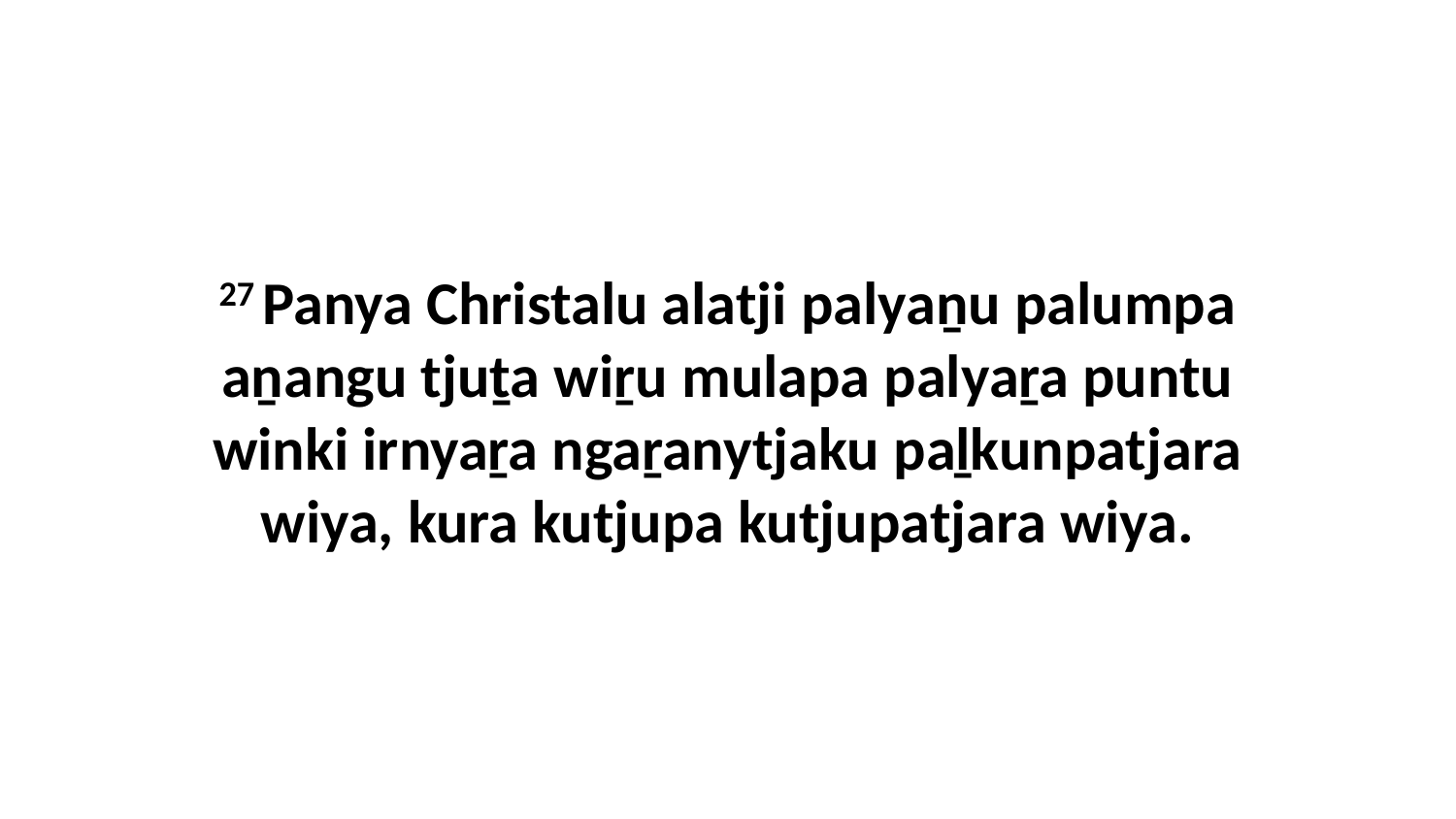

27 Panya Christalu alatji palyaṉu palumpa aṉangu tjuṯa wiṟu mulapa palyaṟa puntu winki irnyaṟa ngaṟanytjaku paḻkunpatjara wiya, kura kutjupa kutjupatjara wiya.